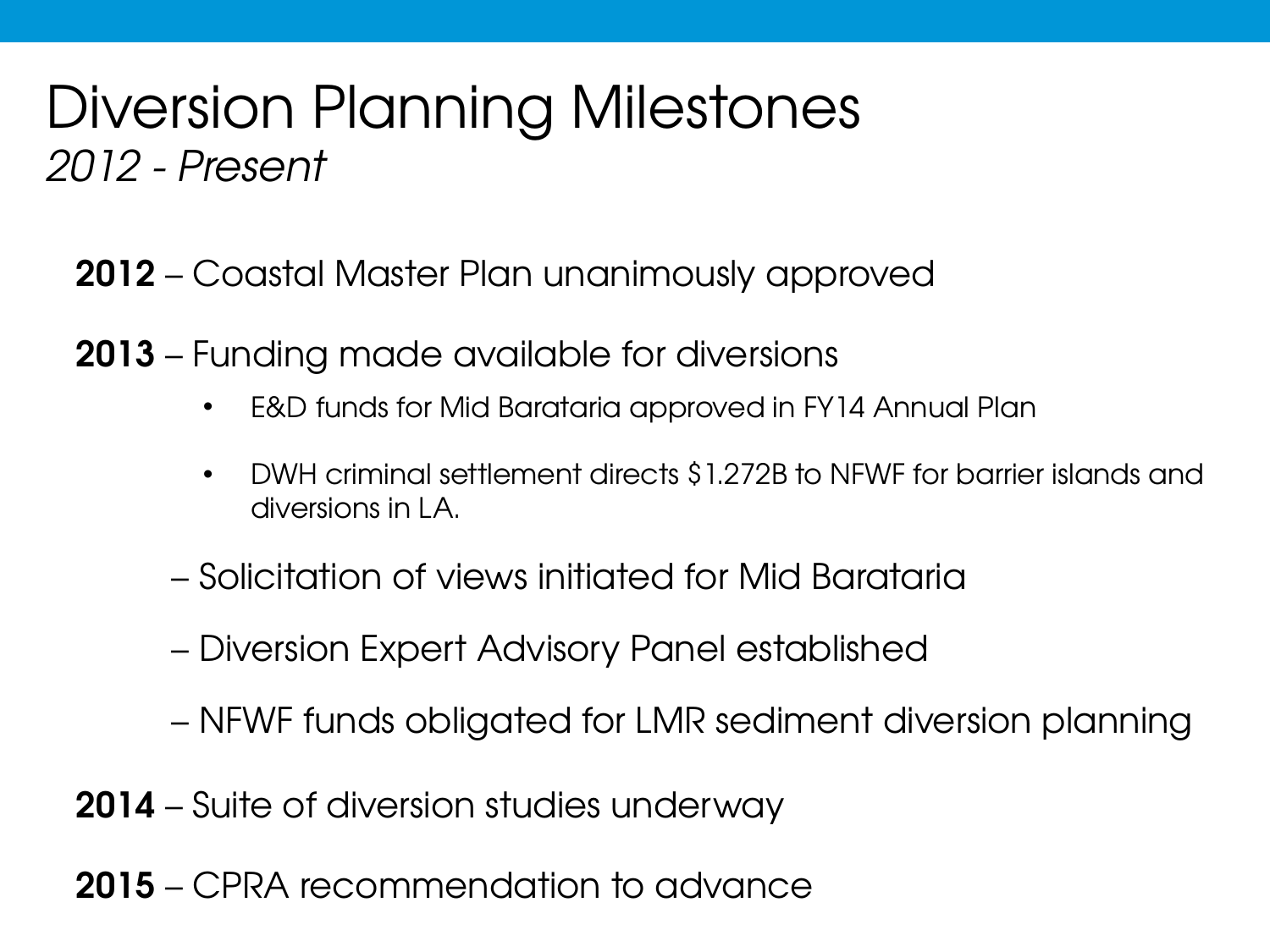

Diversion Planning Milestones
2012 - Present

2012 – Coastal Master Plan unanimously approved

2013 – Funding made available for diversions

E&D funds for Mid Barataria approved in FY14 Annual Plan

DWH criminal settlement directs $1.272B to NFWF for barrier islands and diversions in LA.

– Solicitation of views initiated for Mid Barataria

– Diversion Expert Advisory Panel established

– NFWF funds obligated for LMR sediment diversion planning

2014 – Suite of diversion studies underway

2015 – CPRA recommendation to advance